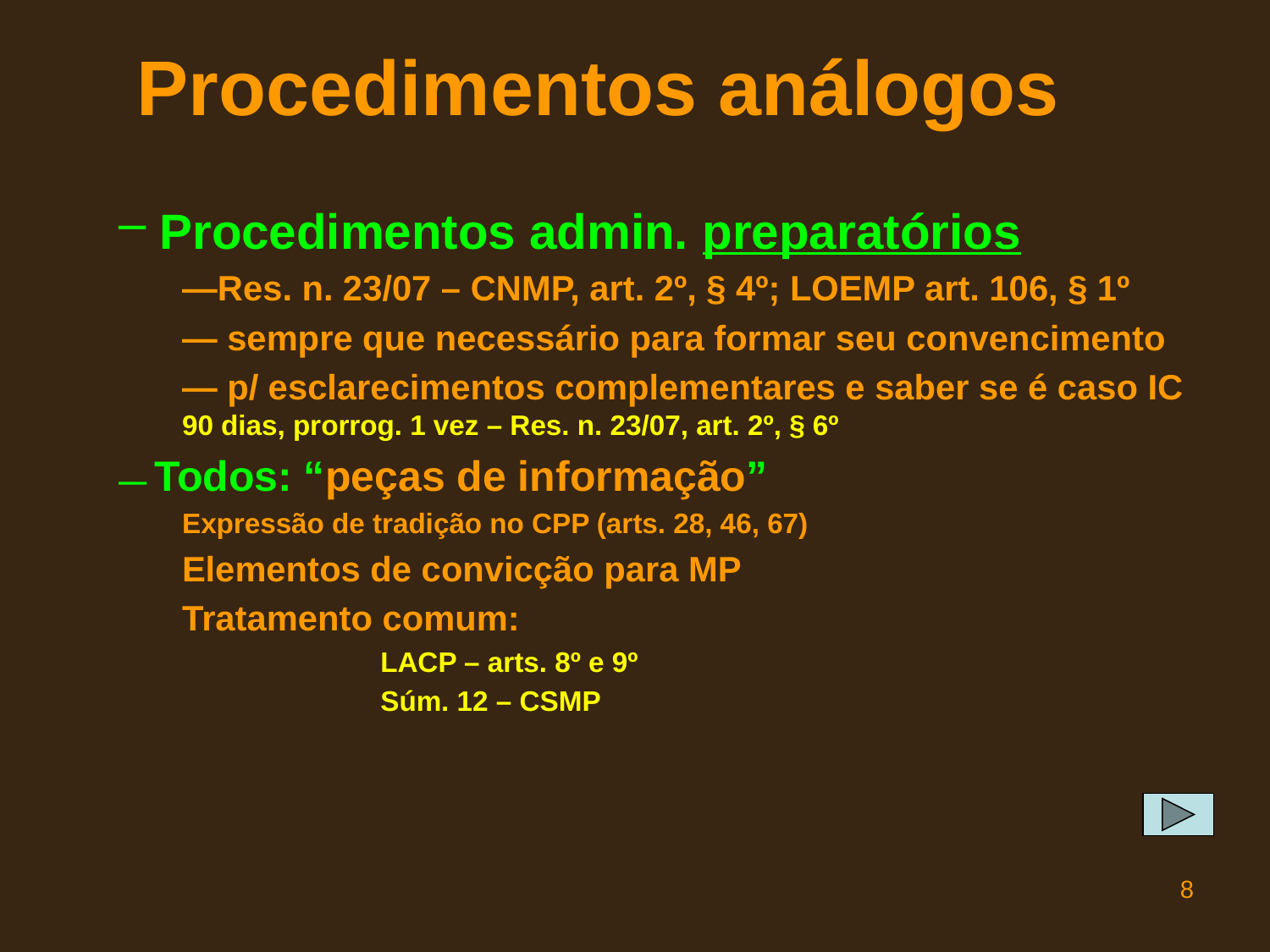

# Procedimentos análogos
 Procedimentos admin. preparatórios
—Res. n. 23/07 – CNMP, art. 2º, § 4º; LOEMP art. 106, § 1º
— sempre que necessário para formar seu convencimento
— p/ esclarecimentos complementares e saber se é caso IC 	90 dias, prorrog. 1 vez – Res. n. 23/07, art. 2º, § 6º
— Todos: “peças de informação”
Expressão de tradição no CPP (arts. 28, 46, 67)
Elementos de convicção para MP
Tratamento comum:
	 LACP – arts. 8º e 9º
	 Súm. 12 – CSMP

8